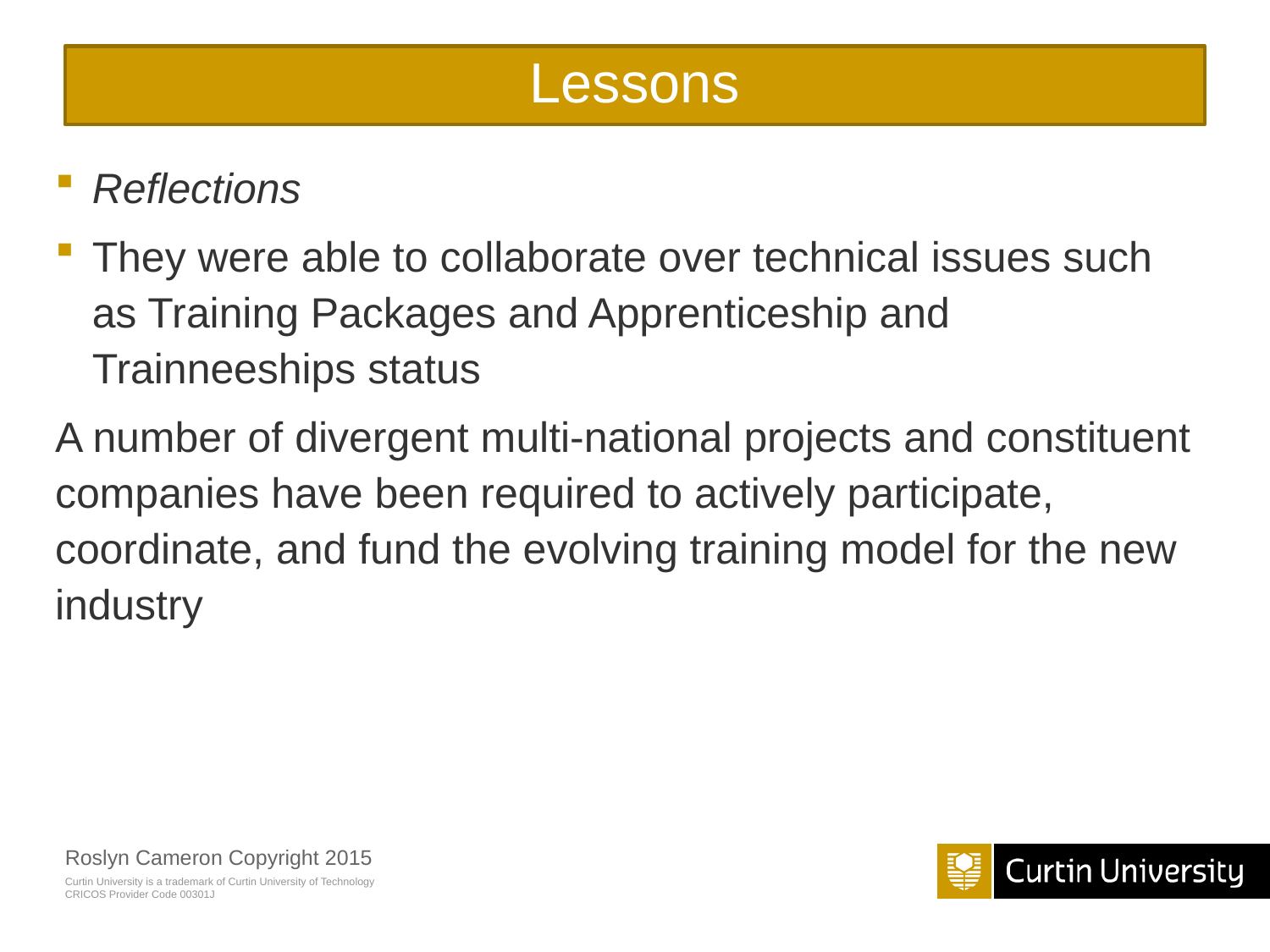

# Lessons
Reflections
They were able to collaborate over technical issues such as Training Packages and Apprenticeship and Trainneeships status
A number of divergent multi-national projects and constituent companies have been required to actively participate, coordinate, and fund the evolving training model for the new industry

Roslyn Cameron Copyright 2015